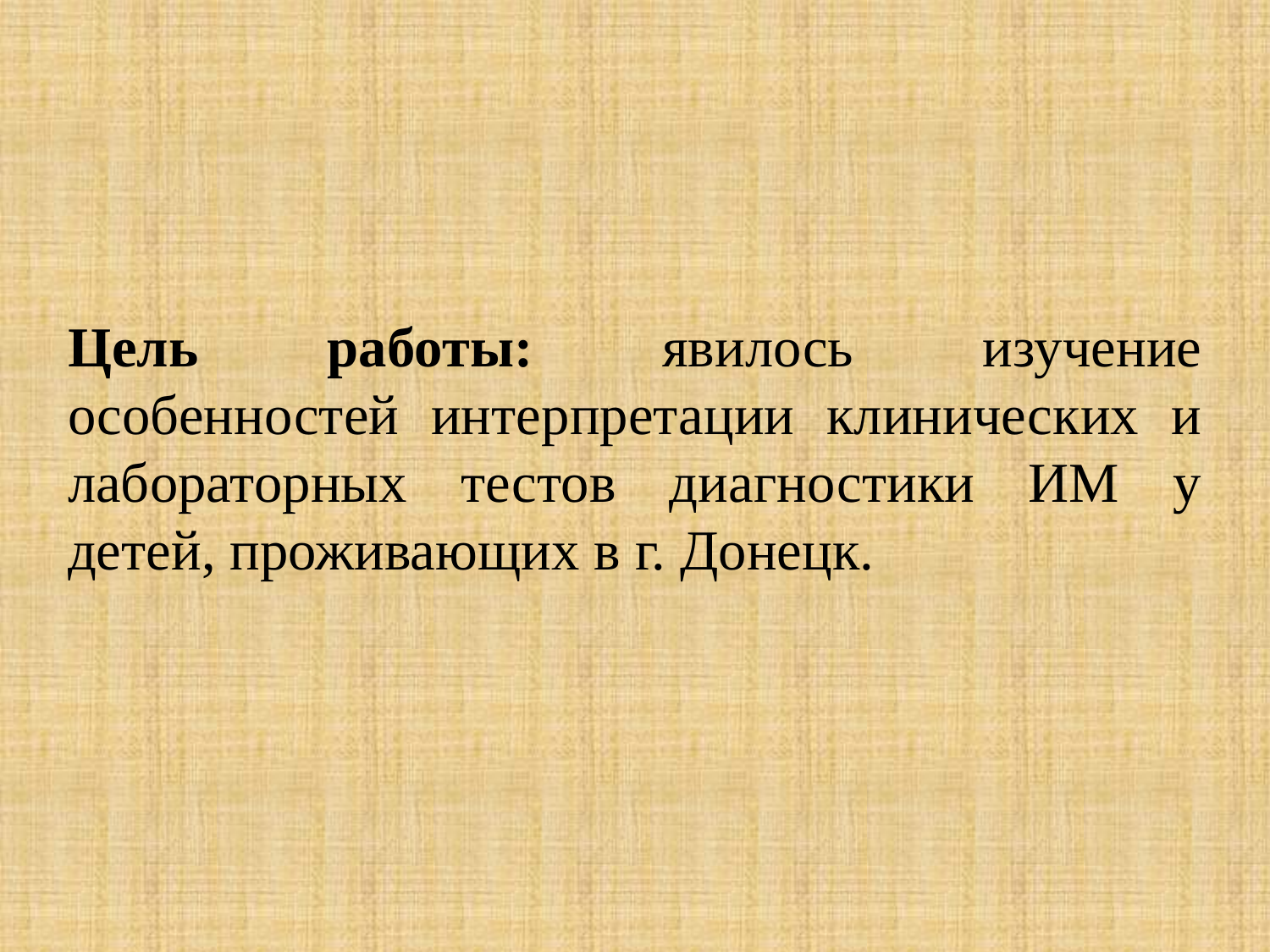

# Цель работы: явилось изучение особенностей интерпретации клинических и лабораторных тестов диагностики ИМ у детей, проживающих в г. Донецк.